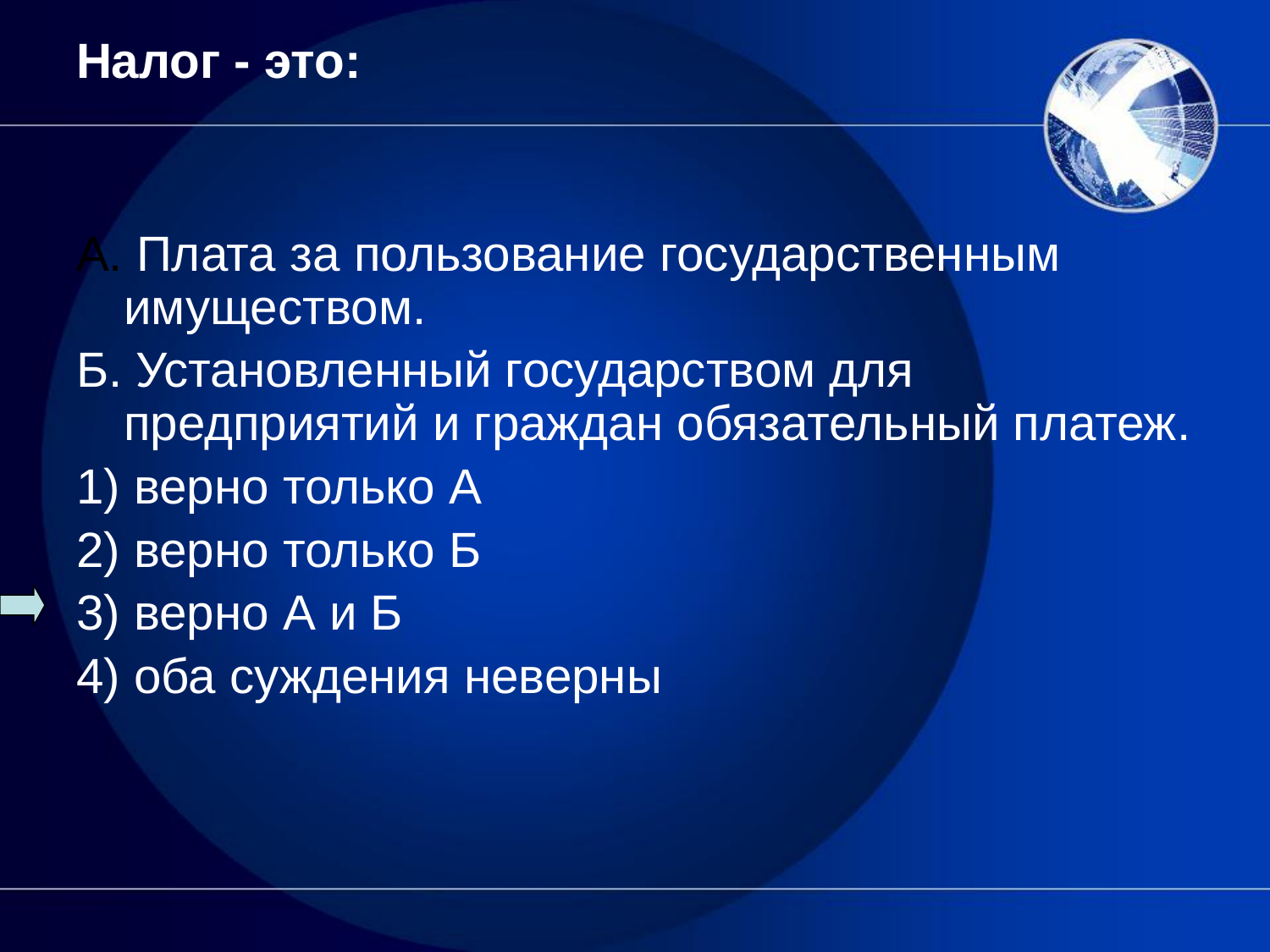

# Налог - это:
А. Плата за пользование государственным имуществом.
Б. Установленный государством для предприятий и граждан обязательный платеж.
1) верно только А
2) верно только Б
3) верно А и Б
4) оба суждения неверны